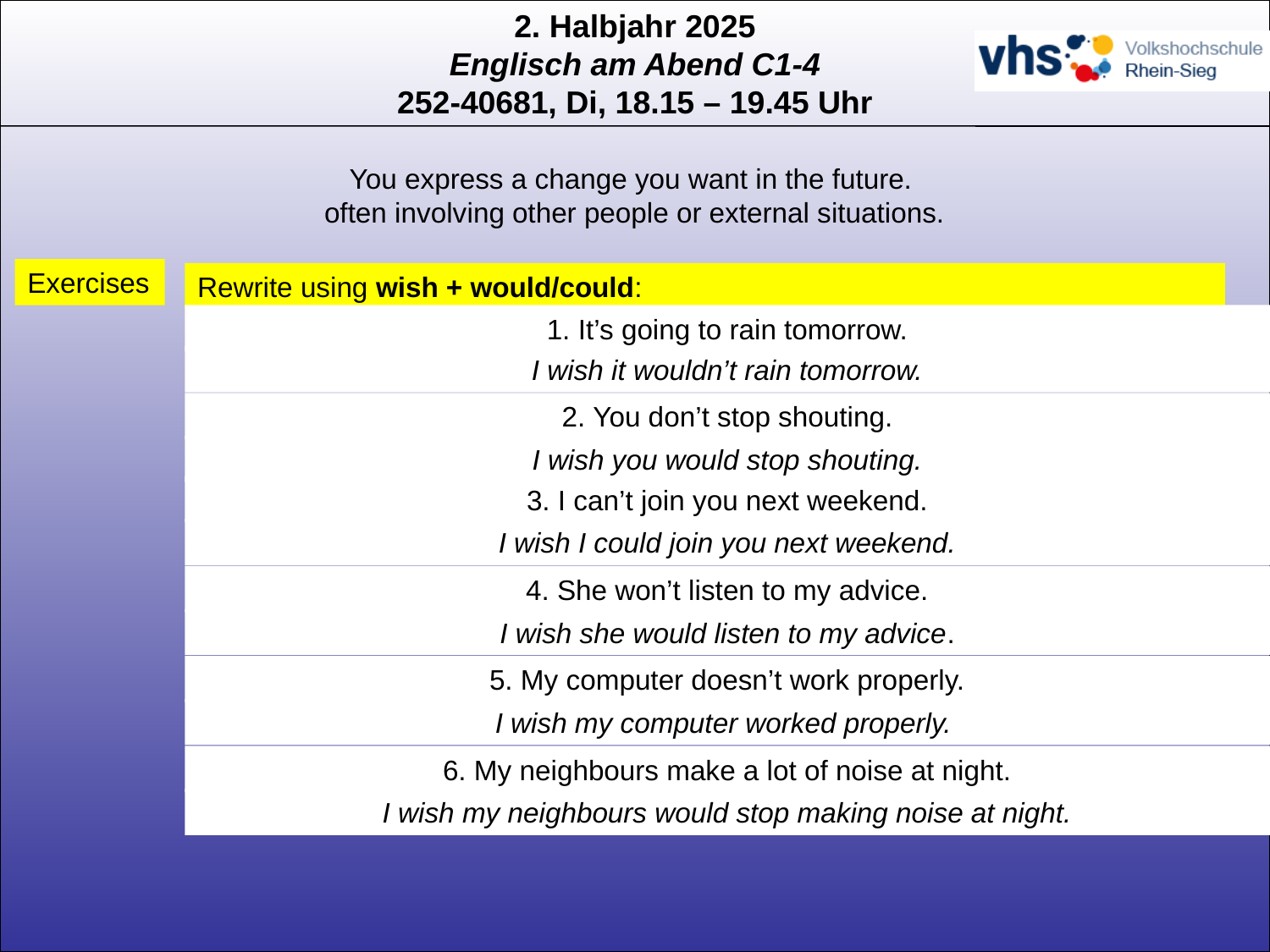

You express a change you want in the future.
often involving other people or external situations.
Exercises
Rewrite using wish + would/could:
1. It’s going to rain tomorrow.
I wish it wouldn’t rain tomorrow.
2. You don’t stop shouting.
I wish you would stop shouting.
3. I can’t join you next weekend.
I wish I could join you next weekend.
4. She won’t listen to my advice.
I wish she would listen to my advice.
5. My computer doesn’t work properly.
I wish my computer worked properly.
6. My neighbours make a lot of noise at night.
I wish my neighbours would stop making noise at night.